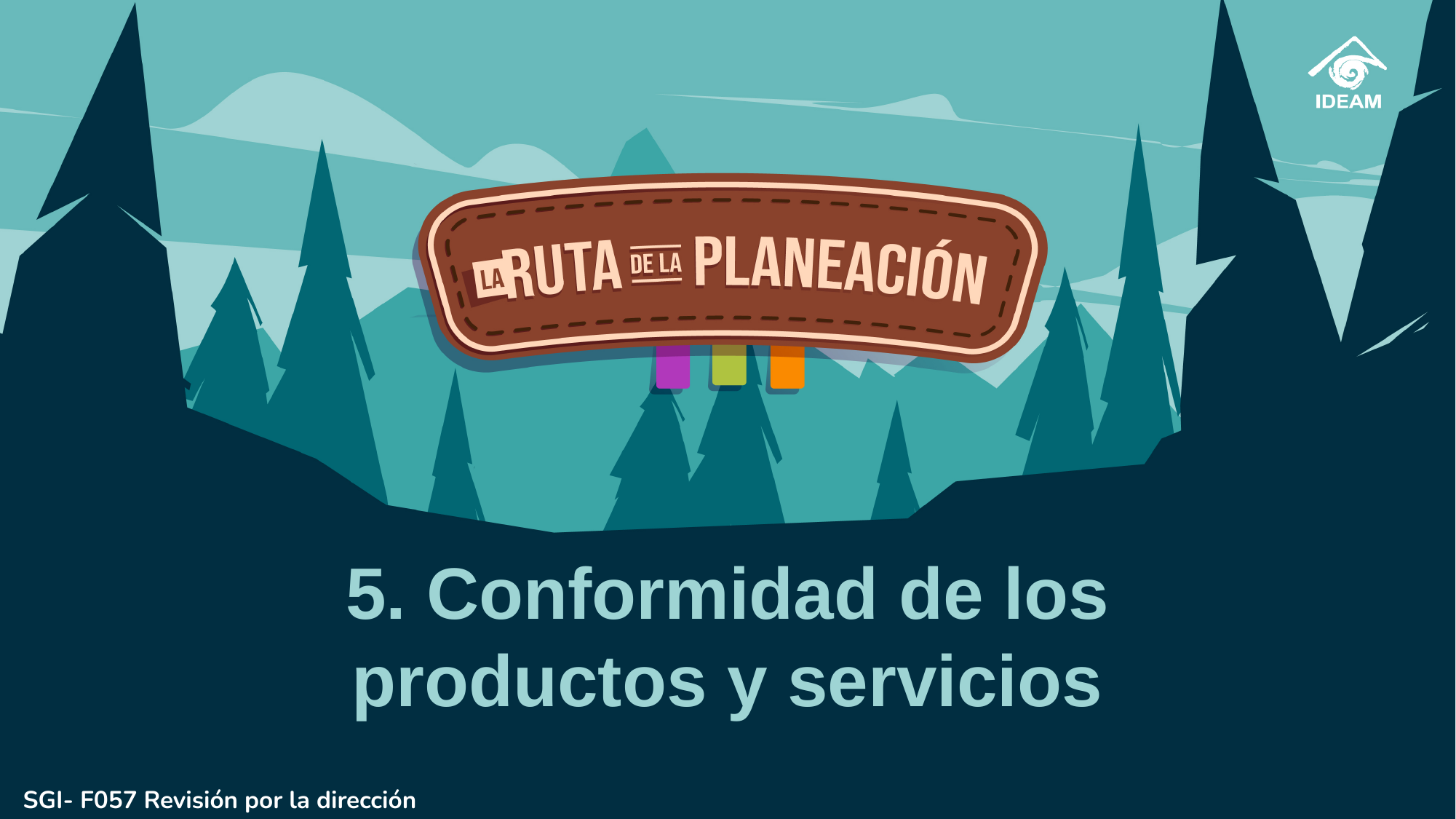

5. Conformidad de los productos y servicios
SGI- F057 Revisión por la dirección